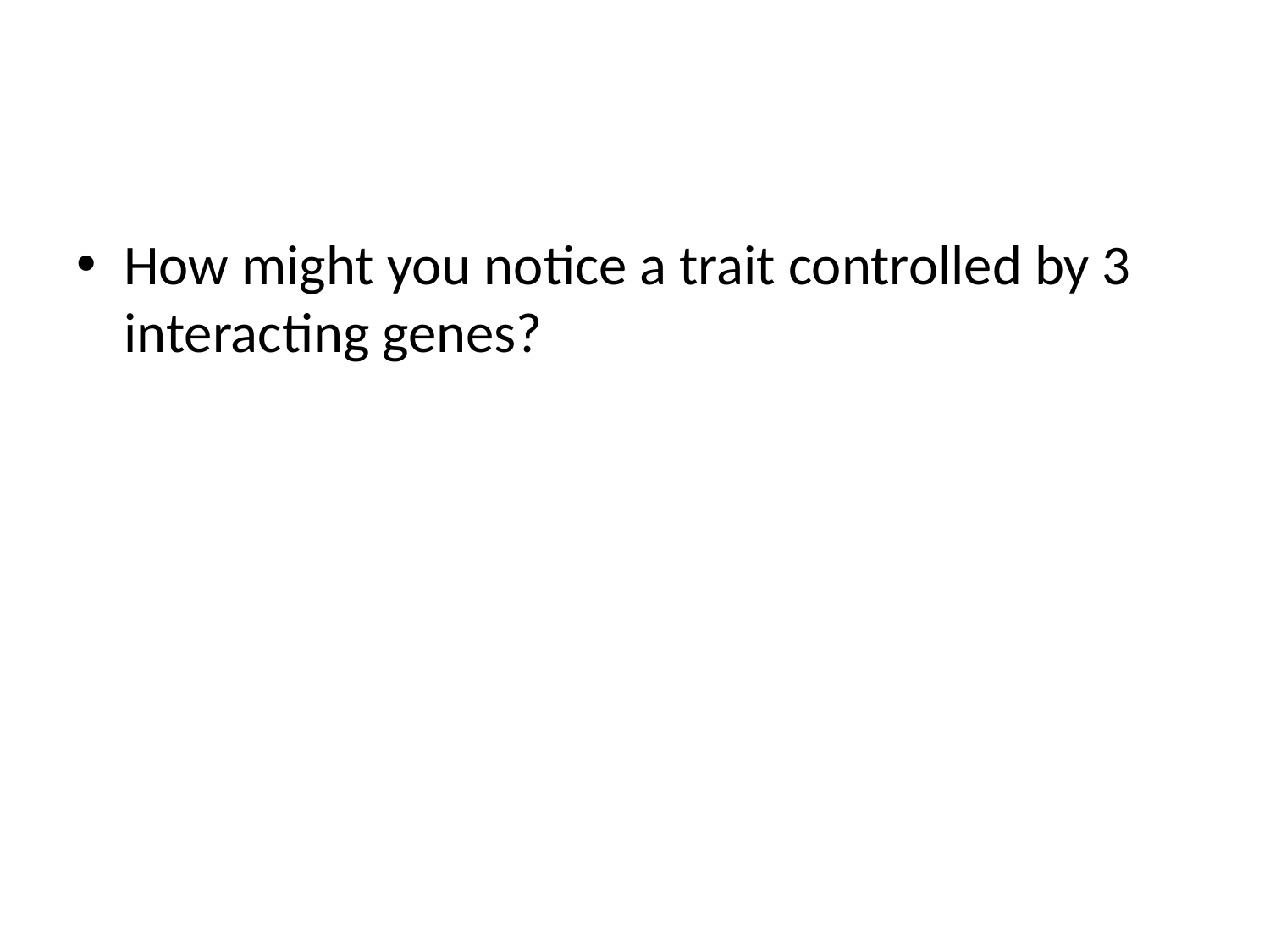

#
How might you notice a trait controlled by 3 interacting genes?